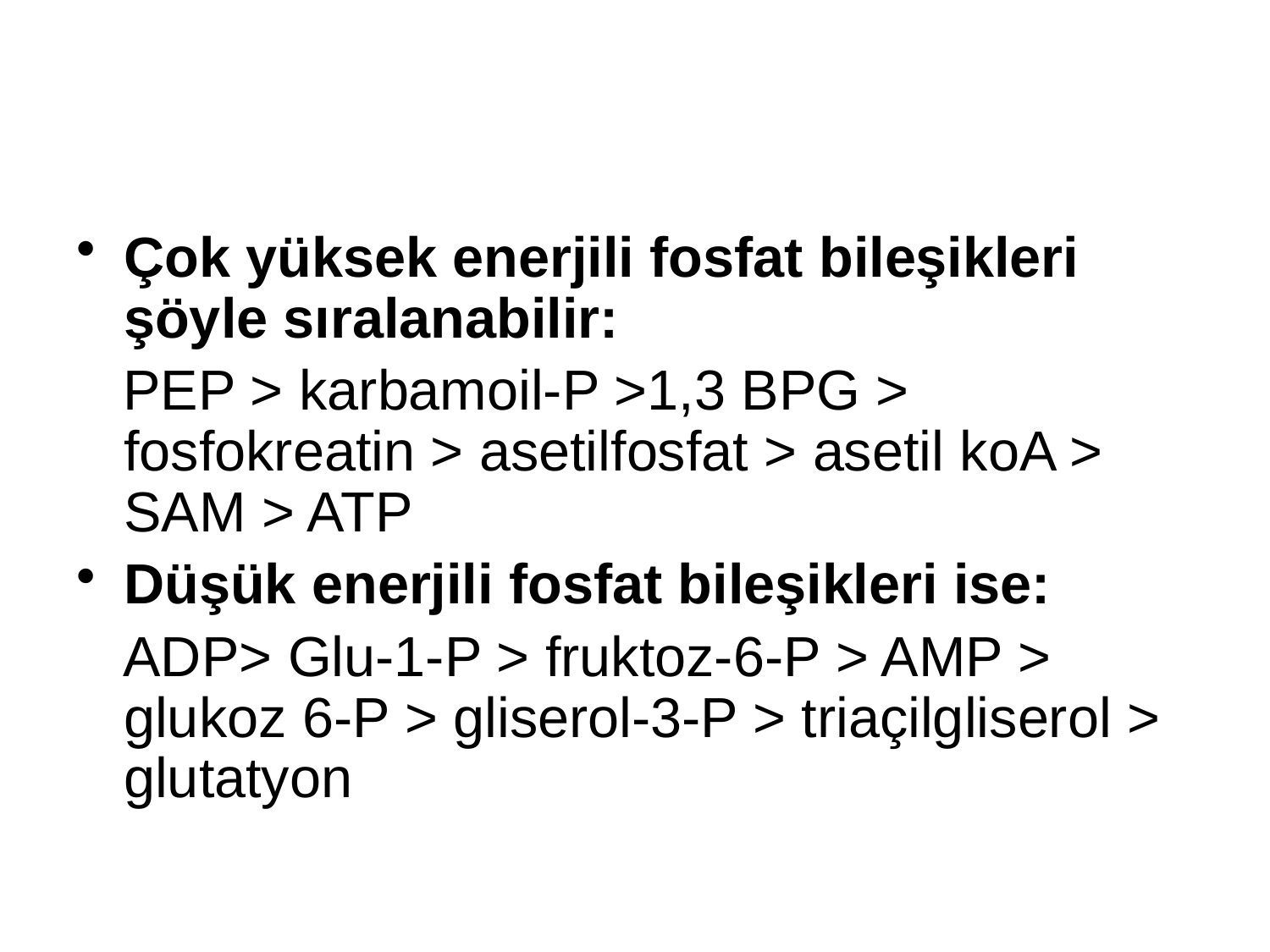

#
Çok yüksek enerjili fosfat bileşikleri şöyle sıralanabilir:
   PEP > karbamoil-P >1,3 BPG > fosfokreatin > asetilfosfat > asetil koA > SAM > ATP
Düşük enerjili fosfat bileşikleri ise:
   ADP> Glu-1-P > fruktoz-6-P > AMP > glukoz 6-P > gliserol-3-P > triaçilgliserol > glutatyon